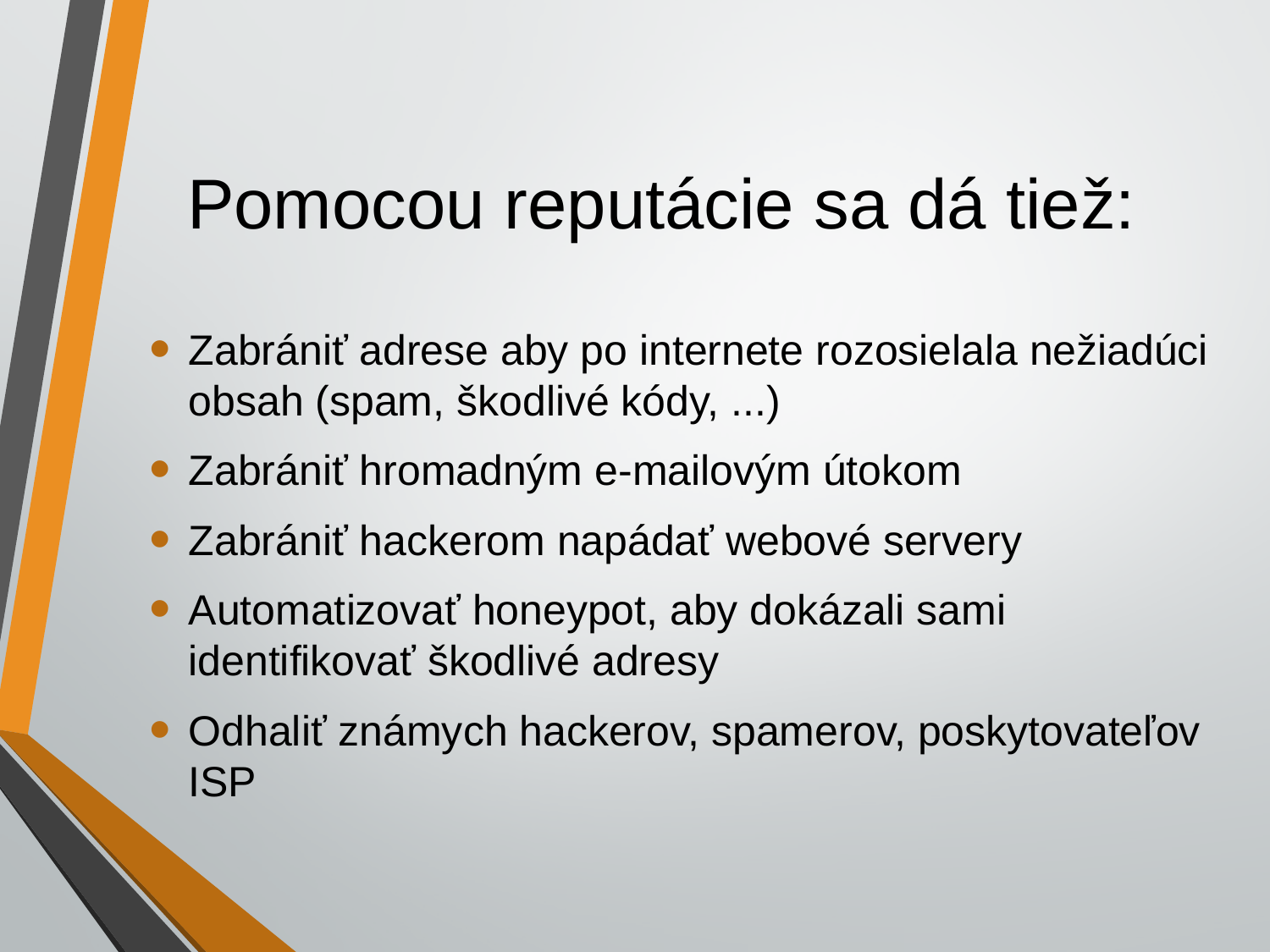

# Pomocou reputácie sa dá tiež:
Zabrániť adrese aby po internete rozosielala nežiadúci obsah (spam, škodlivé kódy, ...)
Zabrániť hromadným e-mailovým útokom
Zabrániť hackerom napádať webové servery
Automatizovať honeypot, aby dokázali sami identifikovať škodlivé adresy
Odhaliť známych hackerov, spamerov, poskytovateľov ISP